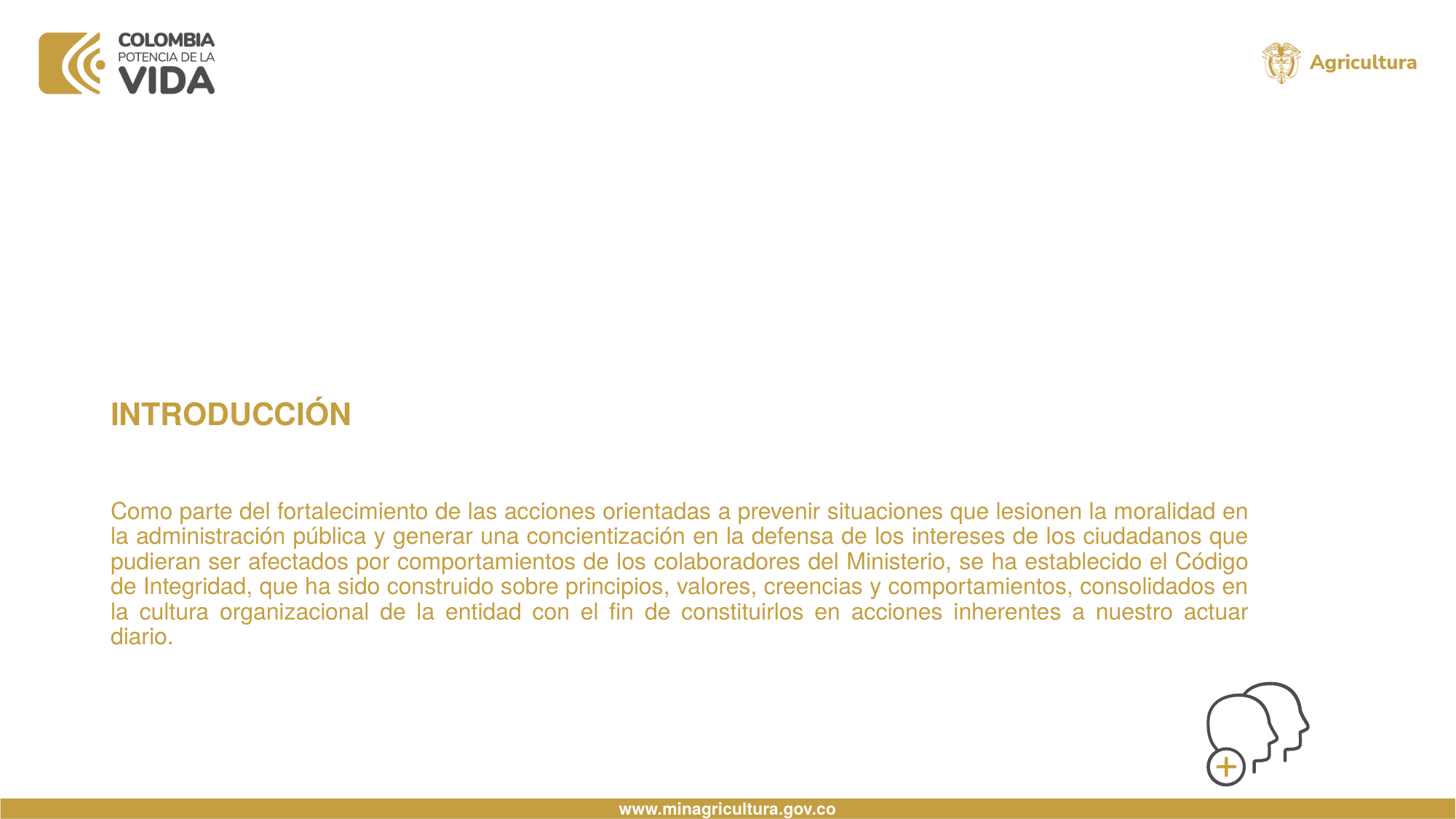

# INTRODUCCIÓN Como parte del fortalecimiento de las acciones orientadas a prevenir situaciones que lesionen la moralidad en la administración pública y generar una concientización en la defensa de los intereses de los ciudadanos que pudieran ser afectados por comportamientos de los colaboradores del Ministerio, se ha establecido el Código de Integridad, que ha sido construido sobre principios, valores, creencias y comportamientos, consolidados en la cultura organizacional de la entidad con el fin de constituirlos en acciones inherentes a nuestro actuar diario.

www.minagricultura.gov.co